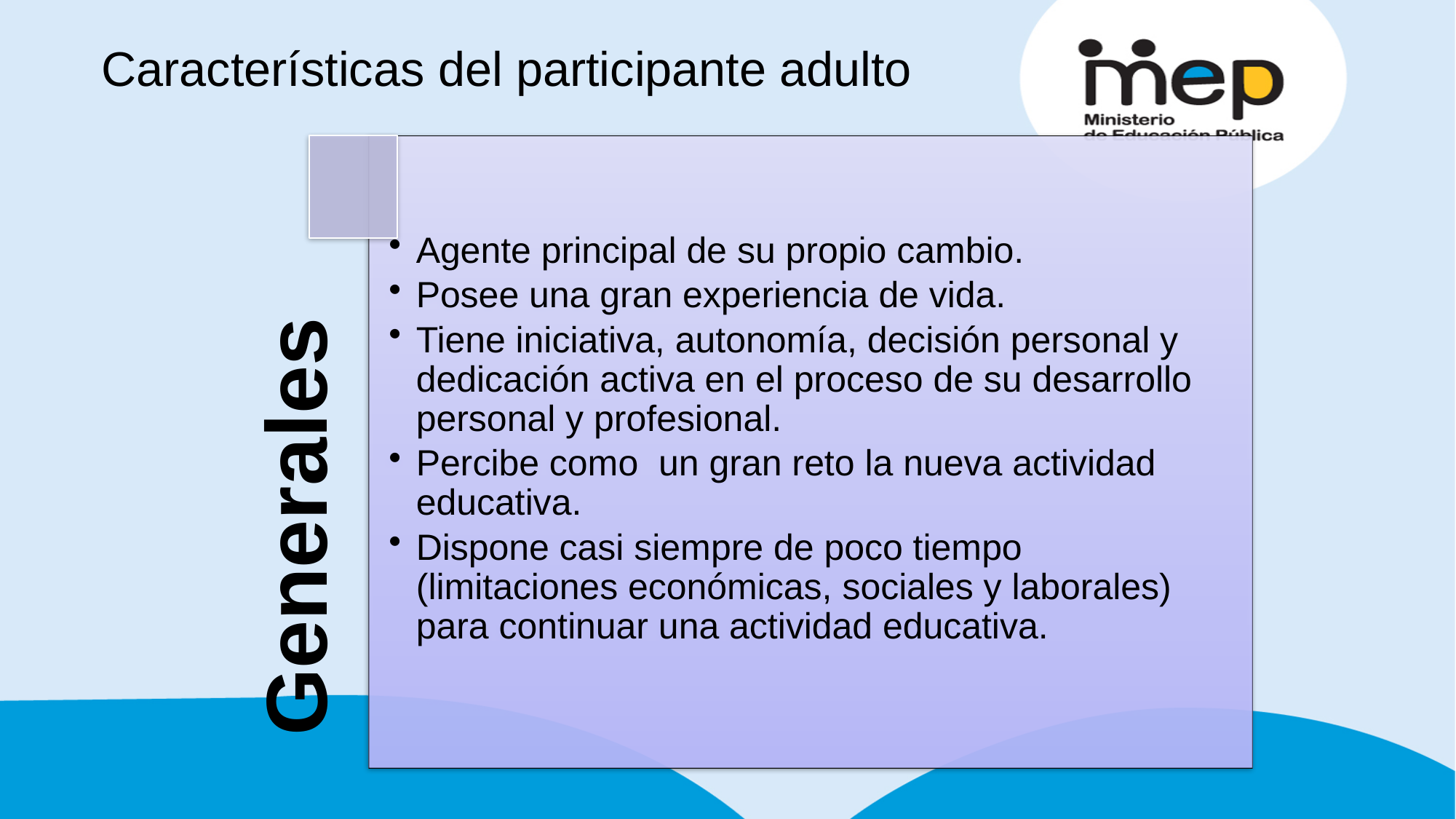

# Características del participante adulto
Generales
Agente principal de su propio cambio.
Posee una gran experiencia de vida.
Tiene iniciativa, autonomía, decisión personal y dedicación activa en el proceso de su desarrollo personal y profesional.
Percibe como  un gran reto la nueva actividad educativa.
Dispone casi siempre de poco tiempo (limitaciones económicas, sociales y laborales) para continuar una actividad educativa.